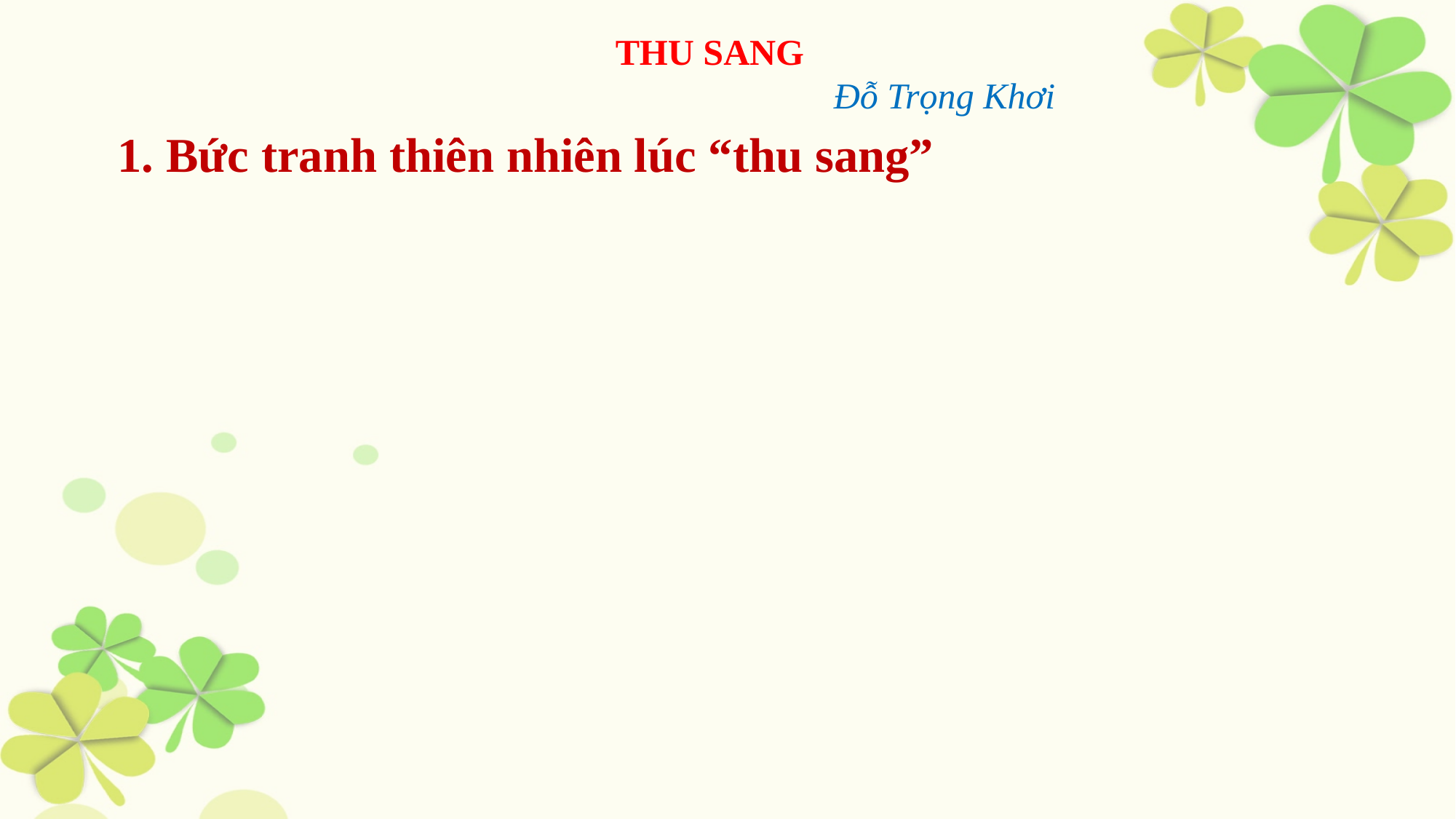

THU SANG
		Đỗ Trọng Khơi
1. Bức tranh thiên nhiên lúc “thu sang”